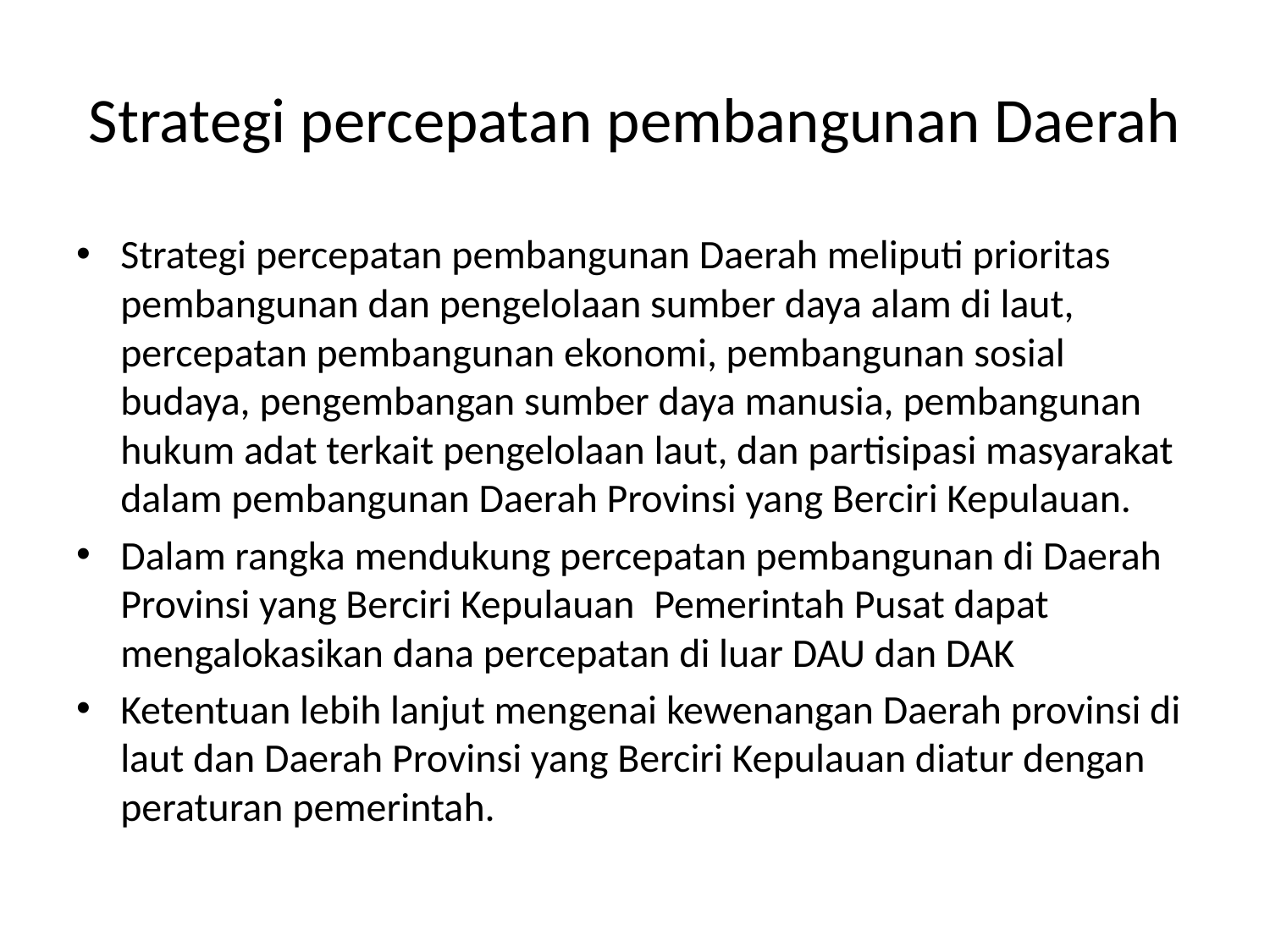

# Strategi percepatan pembangunan Daerah
Strategi percepatan pembangunan Daerah meliputi prioritas pembangunan dan pengelolaan sumber daya alam di laut, percepatan pembangunan ekonomi, pembangunan sosial budaya, pengembangan sumber daya manusia, pembangunan hukum adat terkait pengelolaan laut, dan partisipasi masyarakat dalam pembangunan Daerah Provinsi yang Berciri Kepulauan.
Dalam rangka mendukung percepatan pembangunan di Daerah Provinsi yang Berciri Kepulauan  Pemerintah Pusat dapat mengalokasikan dana percepatan di luar DAU dan DAK
Ketentuan lebih lanjut mengenai kewenangan Daerah provinsi di laut dan Daerah Provinsi yang Berciri Kepulauan diatur dengan peraturan pemerintah.